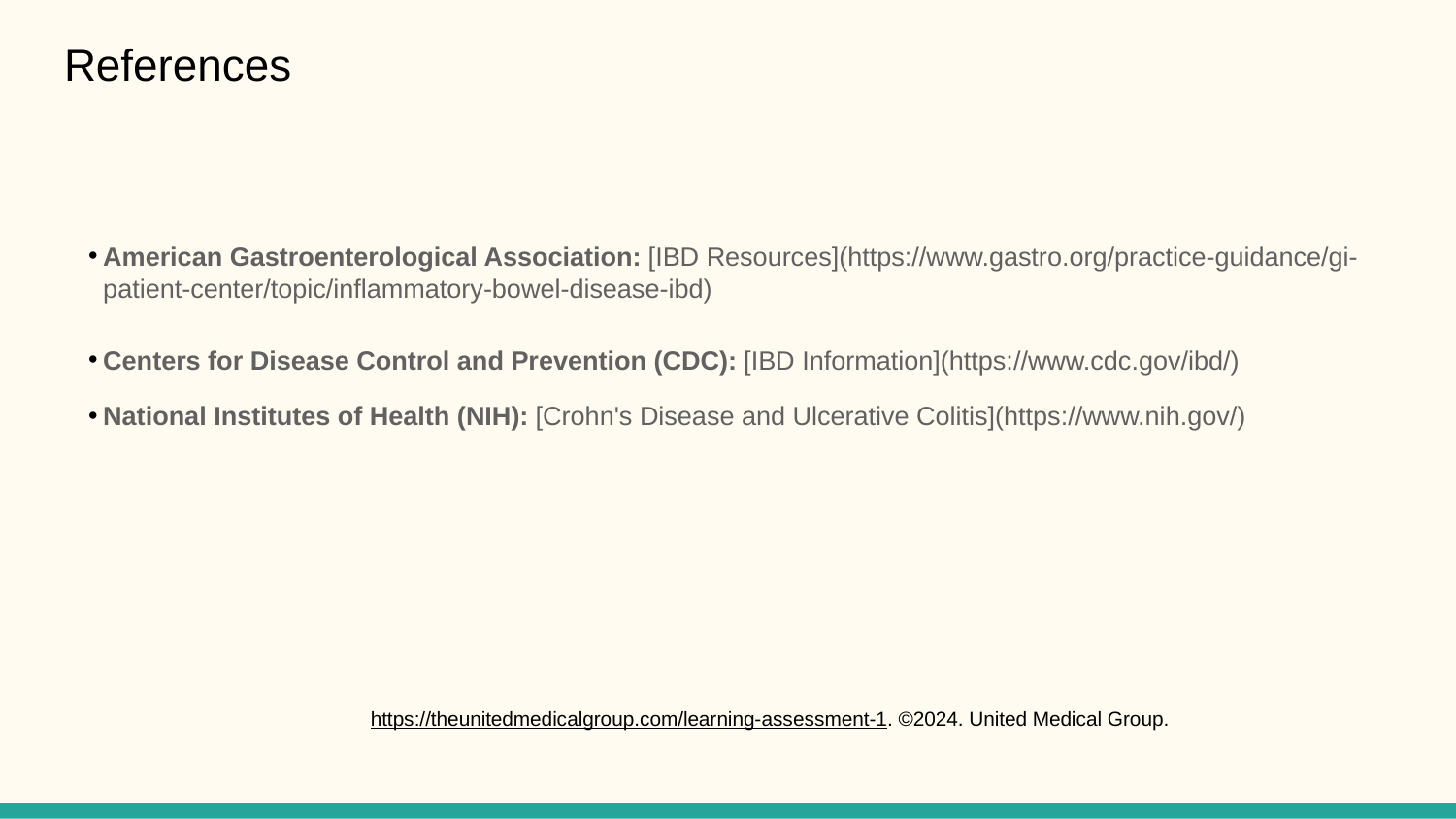

# References

American Gastroenterological Association: [IBD Resources](https://www.gastro.org/practice-guidance/gi-patient-center/topic/inflammatory-bowel-disease-ibd)
Centers for Disease Control and Prevention (CDC): [IBD Information](https://www.cdc.gov/ibd/)
National Institutes of Health (NIH): [Crohn's Disease and Ulcerative Colitis](https://www.nih.gov/)